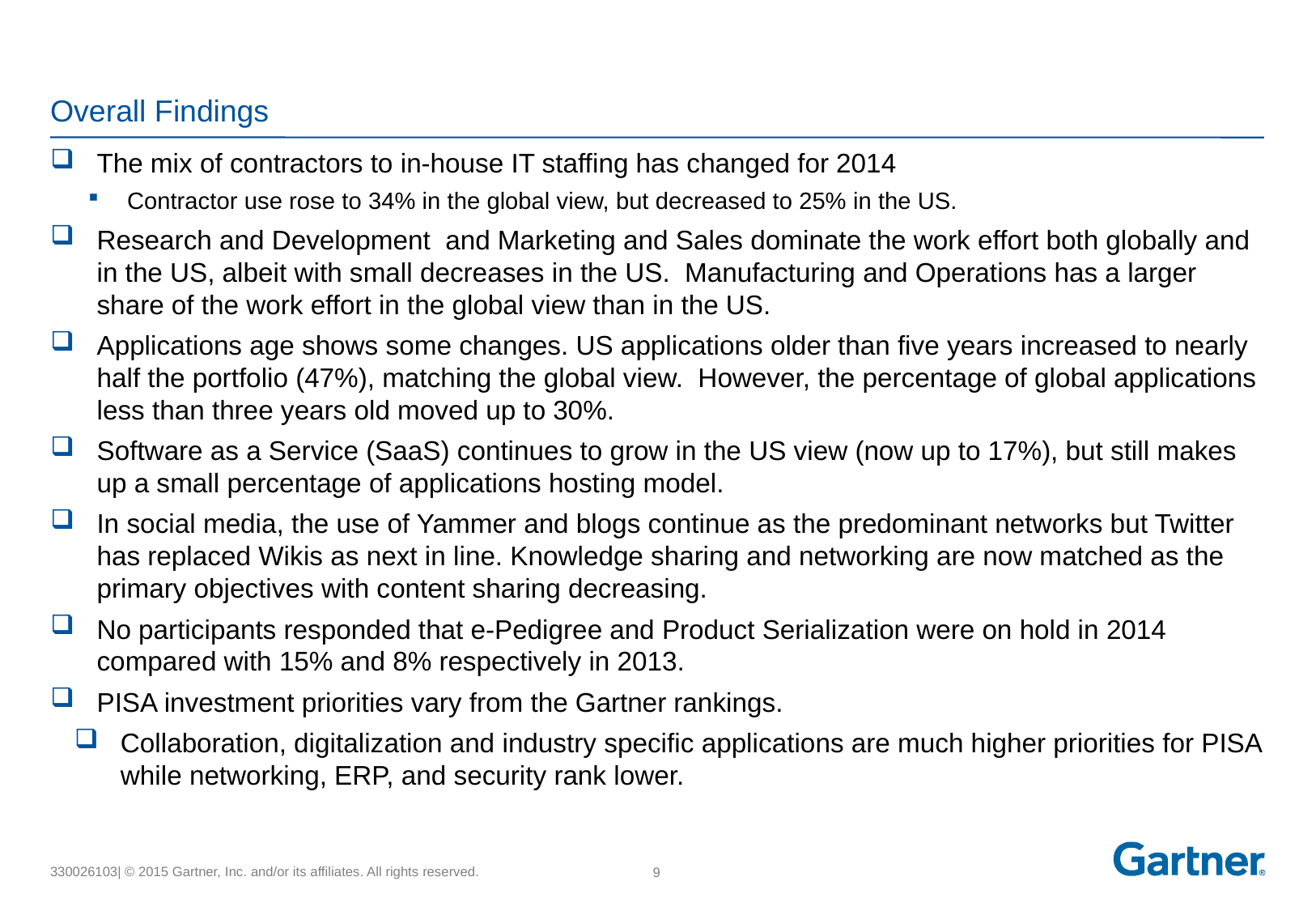

# Overall Findings
The mix of contractors to in-house IT staffing has changed for 2014
Contractor use rose to 34% in the global view, but decreased to 25% in the US.
Research and Development  and Marketing and Sales dominate the work effort both globally and in the US, albeit with small decreases in the US.  Manufacturing and Operations has a larger share of the work effort in the global view than in the US.
Applications age shows some changes. US applications older than five years increased to nearly half the portfolio (47%), matching the global view.  However, the percentage of global applications less than three years old moved up to 30%.
Software as a Service (SaaS) continues to grow in the US view (now up to 17%), but still makes up a small percentage of applications hosting model.
In social media, the use of Yammer and blogs continue as the predominant networks but Twitter has replaced Wikis as next in line. Knowledge sharing and networking are now matched as the primary objectives with content sharing decreasing.
No participants responded that e-Pedigree and Product Serialization were on hold in 2014 compared with 15% and 8% respectively in 2013.
PISA investment priorities vary from the Gartner rankings.
Collaboration, digitalization and industry specific applications are much higher priorities for PISA while networking, ERP, and security rank lower.